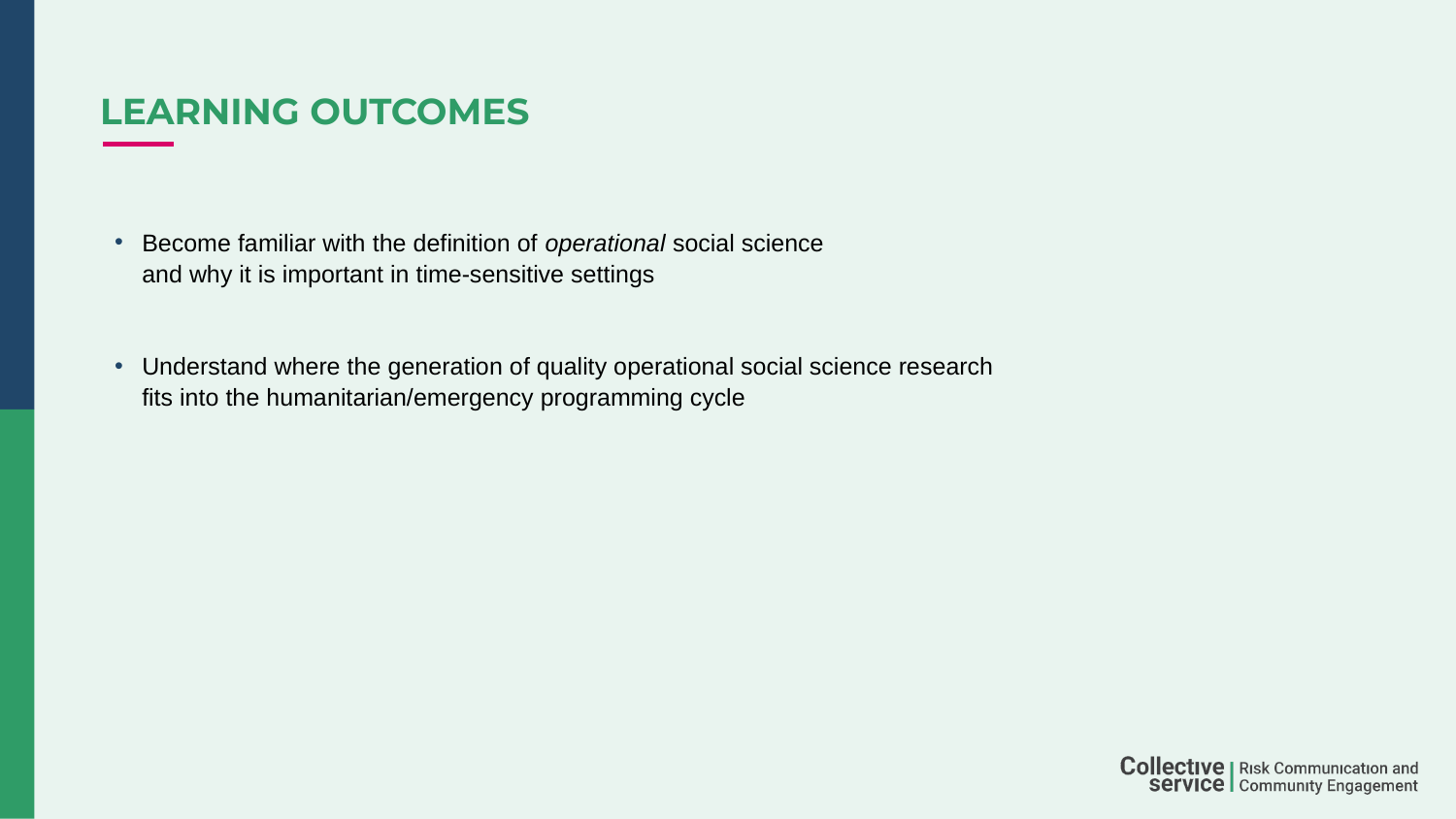

# LEARNING OUTCOMES
Become familiar with the definition of operational social science
and why it is important in time-sensitive settings

Understand where the generation of quality operational social science research
fits into the humanitarian/emergency programming cycle